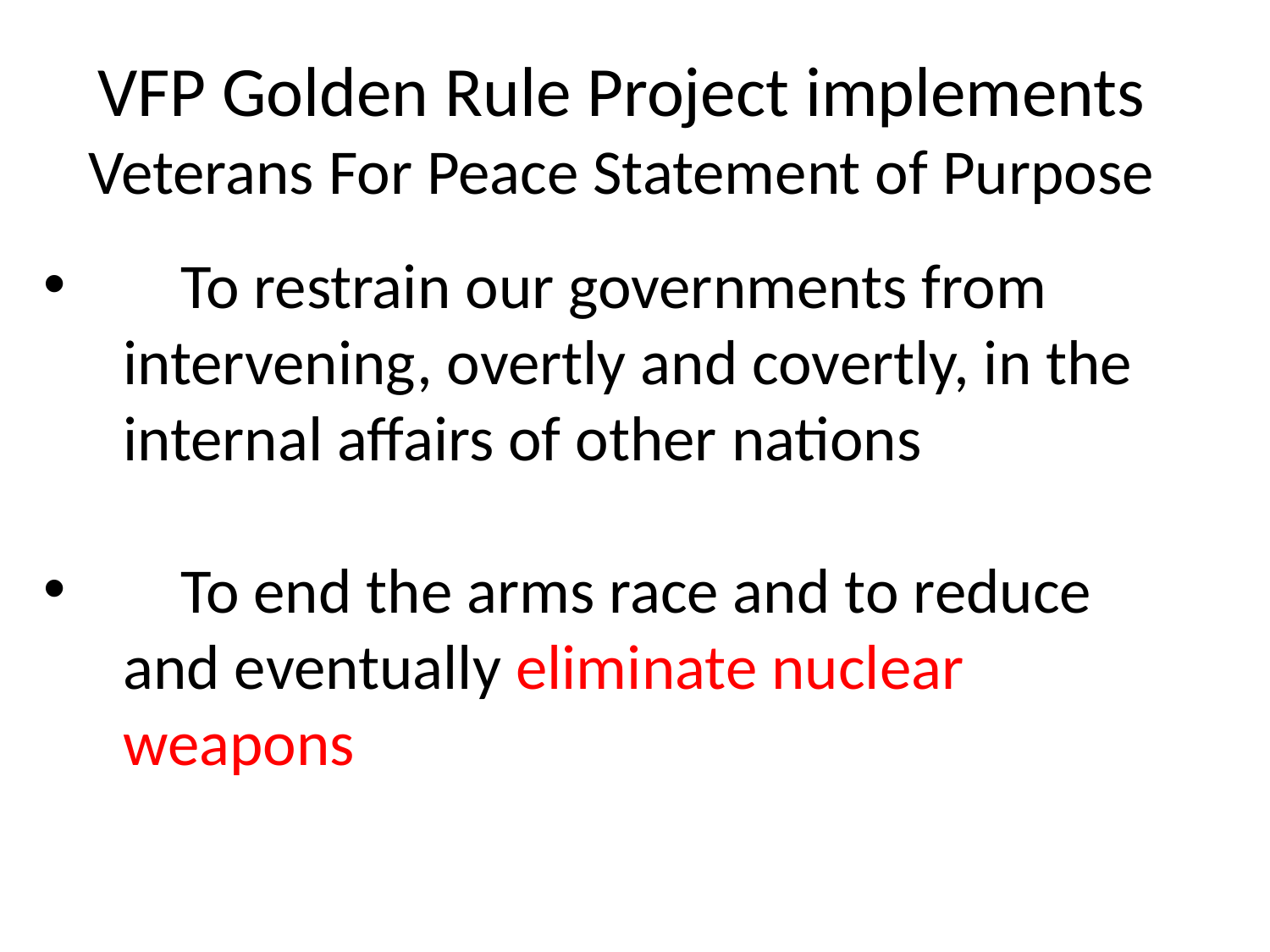

VFP Golden Rule Project implements Veterans For Peace Statement of Purpose

    To restrain our governments from intervening, overtly and covertly, in the internal affairs of other nations

    To end the arms race and to reduce and eventually eliminate nuclear weapons